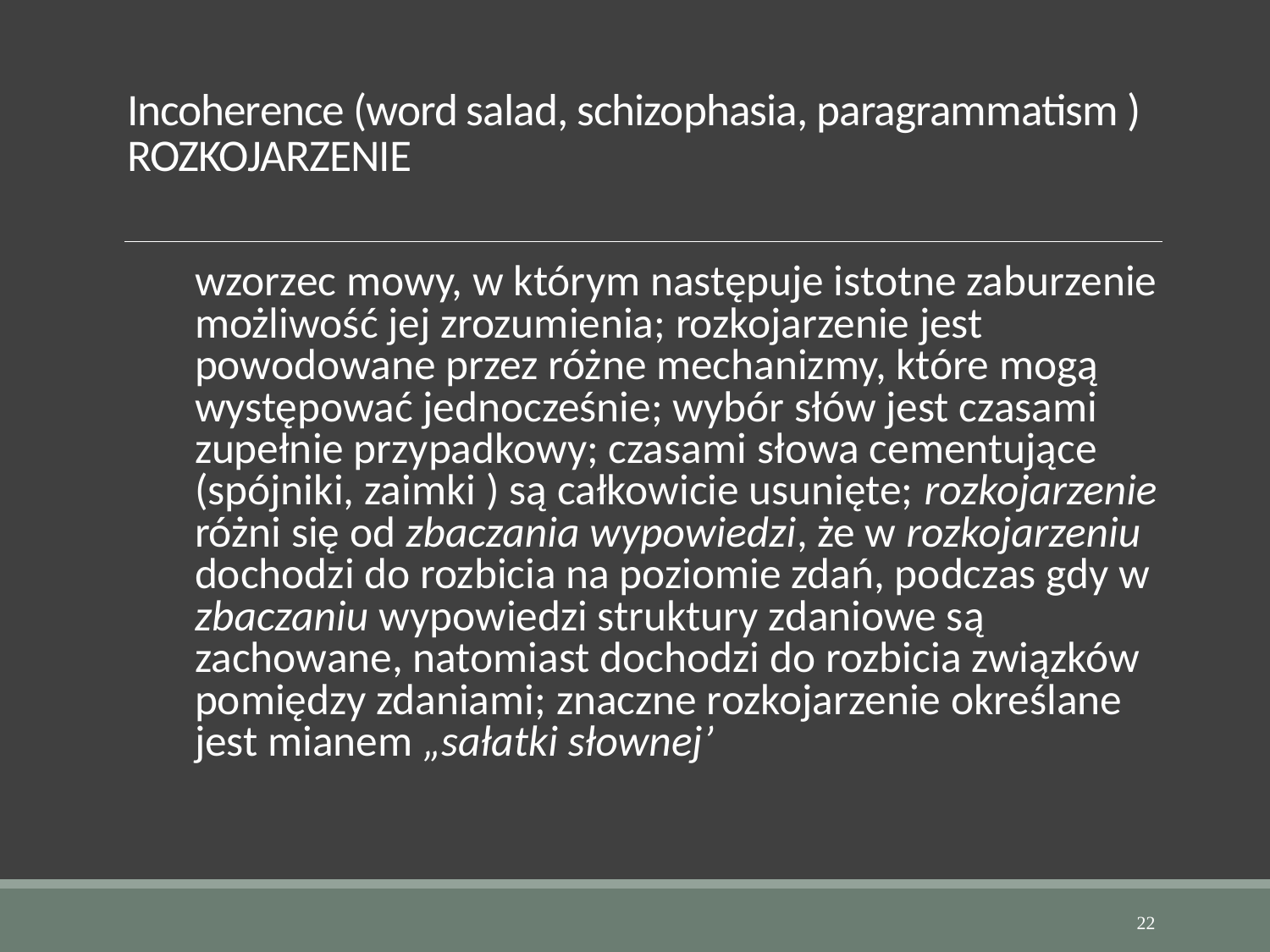

# Incoherence (word salad, schizophasia, paragrammatism ) ROZKOJARZENIE
wzorzec mowy, w którym następuje istotne zaburzenie możliwość jej zrozumienia; rozkojarzenie jest powodowane przez różne mechanizmy, które mogą występować jednocześnie; wybór słów jest czasami zupełnie przypadkowy; czasami słowa cementujące (spójniki, zaimki ) są całkowicie usunięte; rozkojarzenie różni się od zbaczania wypowiedzi, że w rozkojarzeniu dochodzi do rozbicia na poziomie zdań, podczas gdy w zbaczaniu wypowiedzi struktury zdaniowe są zachowane, natomiast dochodzi do rozbicia związków pomiędzy zdaniami; znaczne rozkojarzenie określane jest mianem „sałatki słownej’
22